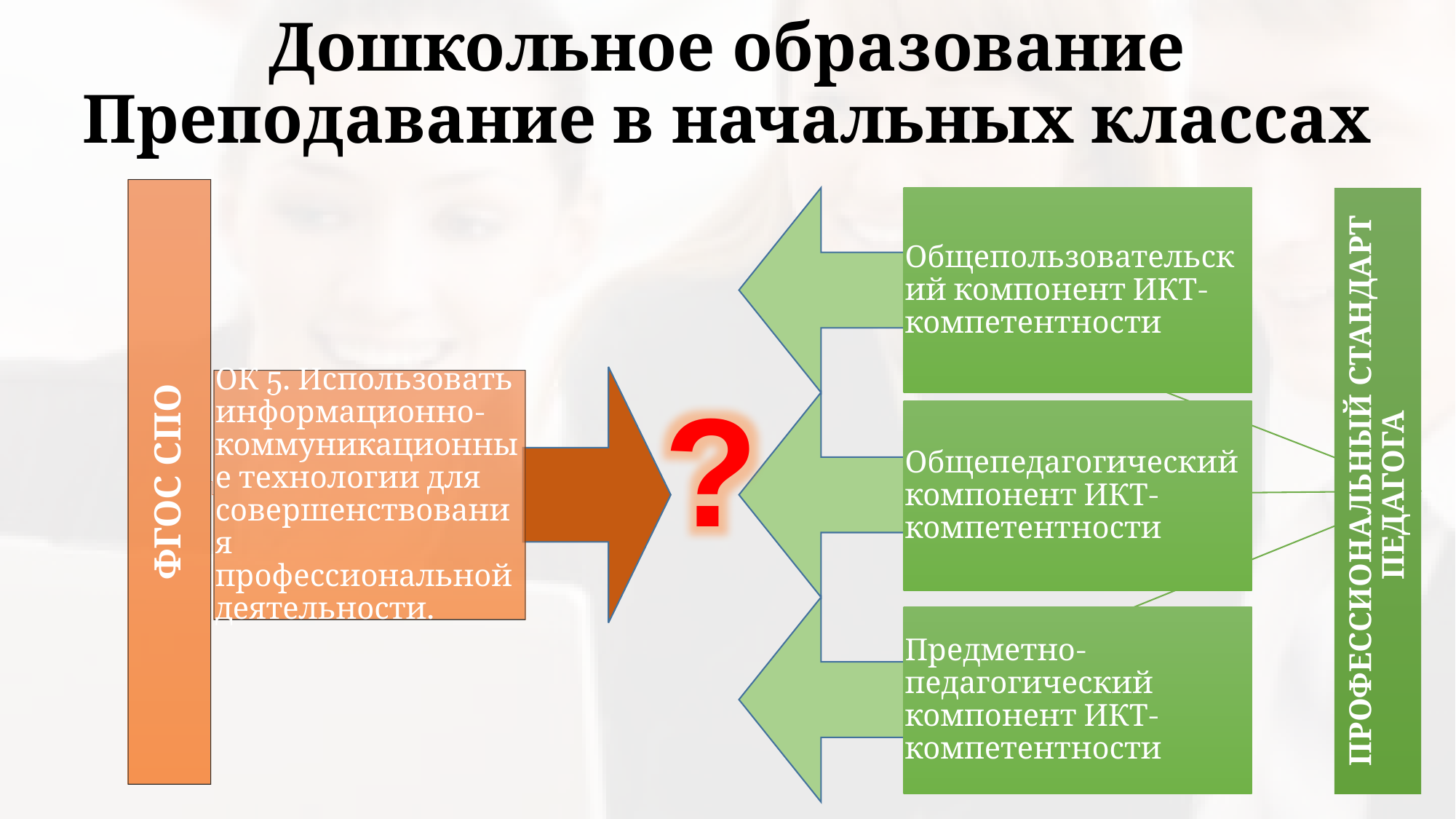

# Дошкольное образование Преподавание в начальных классах

ФГОС СПО
ОК 5. Использовать информационно-коммуникационные технологии для совершенствования профессиональной деятельности.

ПРОФЕССИОНАЛЬНЫЙ СТАНДАРТ ПЕДАГОГА
Общепользовательский компонент ИКТ-компетентности
Общепедагогический компонент ИКТ-компетентности
Предметно-педагогический компонент ИКТ-компетентности

?